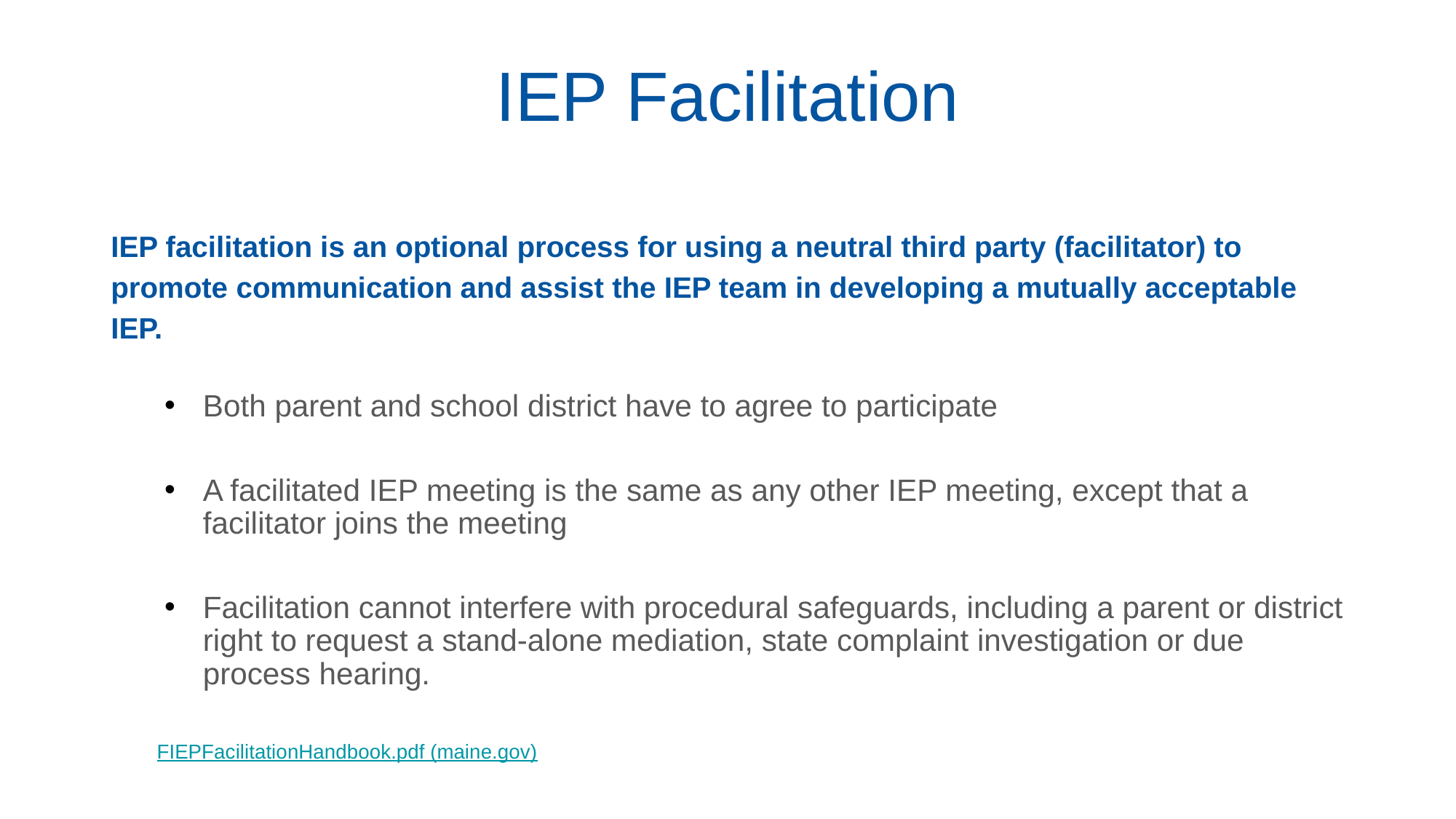

# IEP Facilitation

IEP facilitation is an optional process for using a neutral third party (facilitator) to promote communication and assist the IEP team in developing a mutually acceptable IEP.

Both parent and school district have to agree to participate

A facilitated IEP meeting is the same as any other IEP meeting, except that a facilitator joins the meeting

Facilitation cannot interfere with procedural safeguards, including a parent or district right to request a stand-alone mediation, state complaint investigation or due process hearing.

FIEPFacilitationHandbook.pdf (maine.gov)